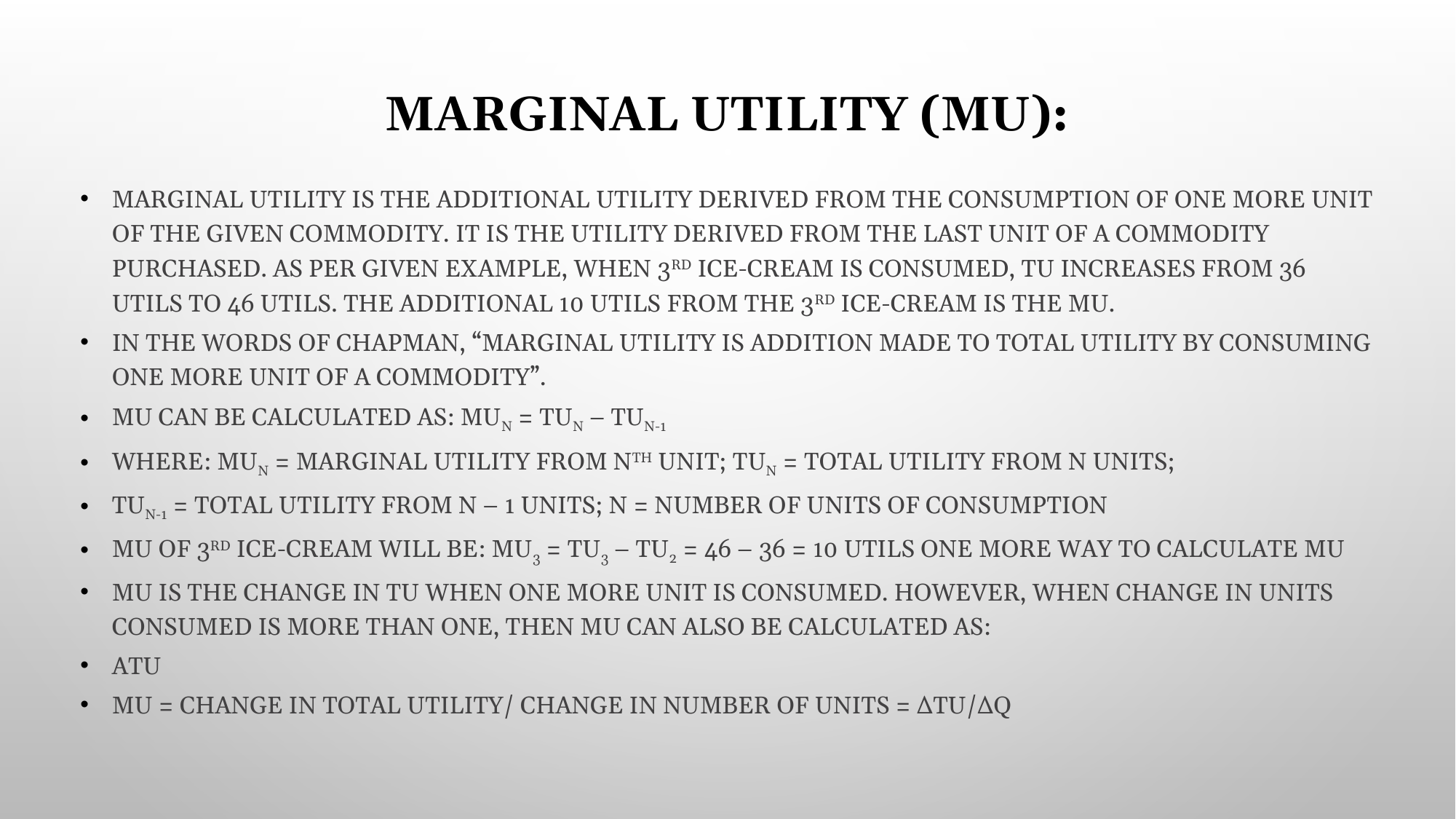

# Marginal Utility (MU):
Marginal utility is the additional utility derived from the consumption of one more unit of the given commodity. It is the utility derived from the last unit of a commodity purchased. As per given example, when 3rd ice-cream is consumed, TU increases from 36 utils to 46 utils. The additional 10 utils from the 3rd ice-cream is the MU.
In the words of Chapman, “Marginal utility is addition made to total utility by consuming one more unit of a commodity”.
MU can be calculated as: MUn = TUn – TUn-1
Where: MUn = Marginal utility from nth unit; TUn = Total utility from n units;
TUn-1 = Total utility from n – 1 units; n = Number of units of consumption
MU of 3rd ice-cream will be: MU3 = TU3 – TU2 = 46 – 36 = 10 utils One More way to Calculate MU
MU is the change in TU when one more unit is consumed. However, when change in units consumed is more than one, then MU can also be calculated as:
ATU
MU = Change in Total Utility/ Change in number of units = ∆TU/∆Q